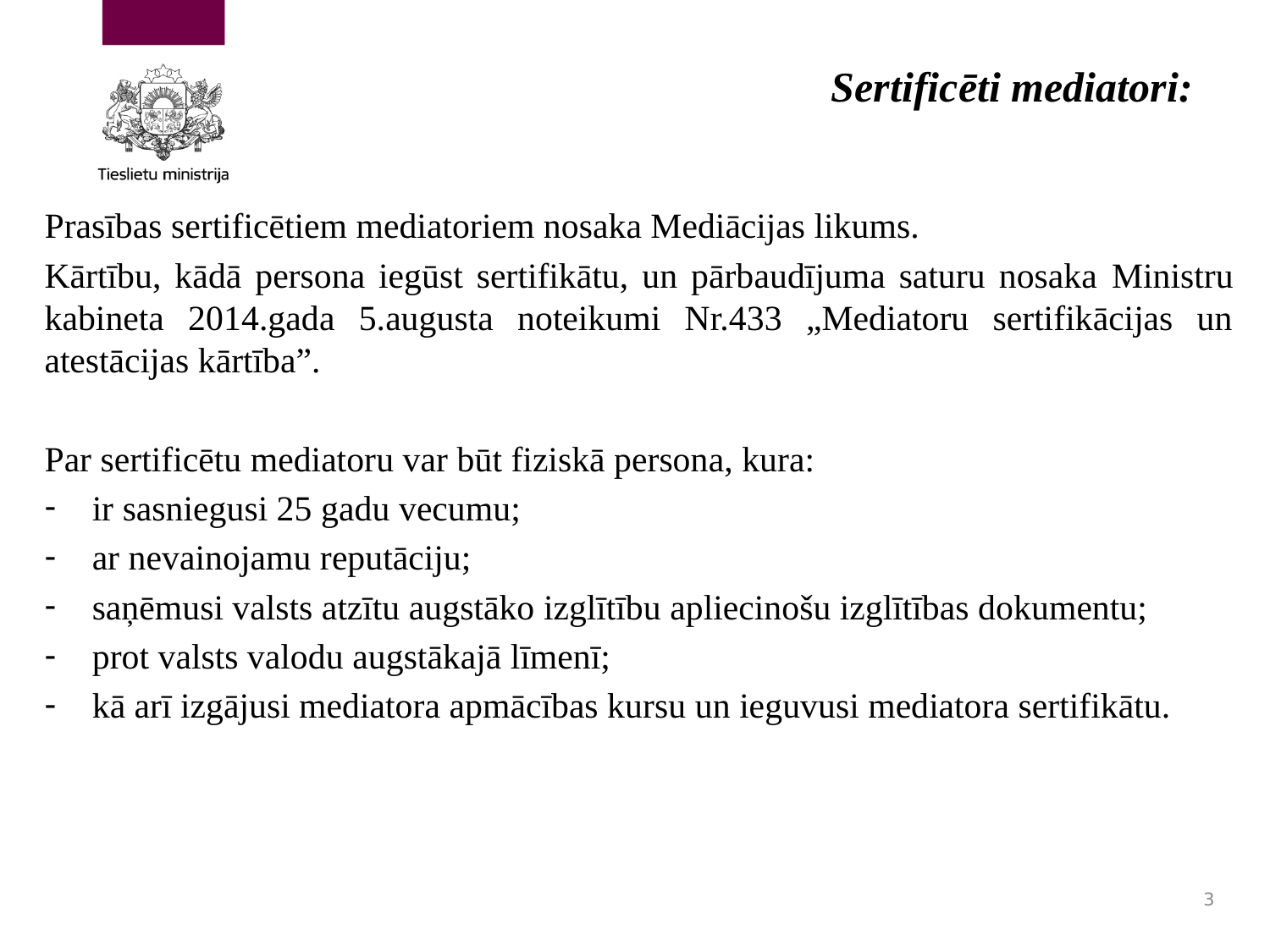

# Sertificēti mediatori:
Prasības sertificētiem mediatoriem nosaka Mediācijas likums.
Kārtību, kādā persona iegūst sertifikātu, un pārbaudījuma saturu nosaka Ministru kabineta 2014.gada 5.augusta noteikumi Nr.433 „Mediatoru sertifikācijas un atestācijas kārtība”.

Par sertificētu mediatoru var būt fiziskā persona, kura:
ir sasniegusi 25 gadu vecumu;
ar nevainojamu reputāciju;
saņēmusi valsts atzītu augstāko izglītību apliecinošu izglītības dokumentu;
prot valsts valodu augstākajā līmenī;
kā arī izgājusi mediatora apmācības kursu un ieguvusi mediatora sertifikātu.
3